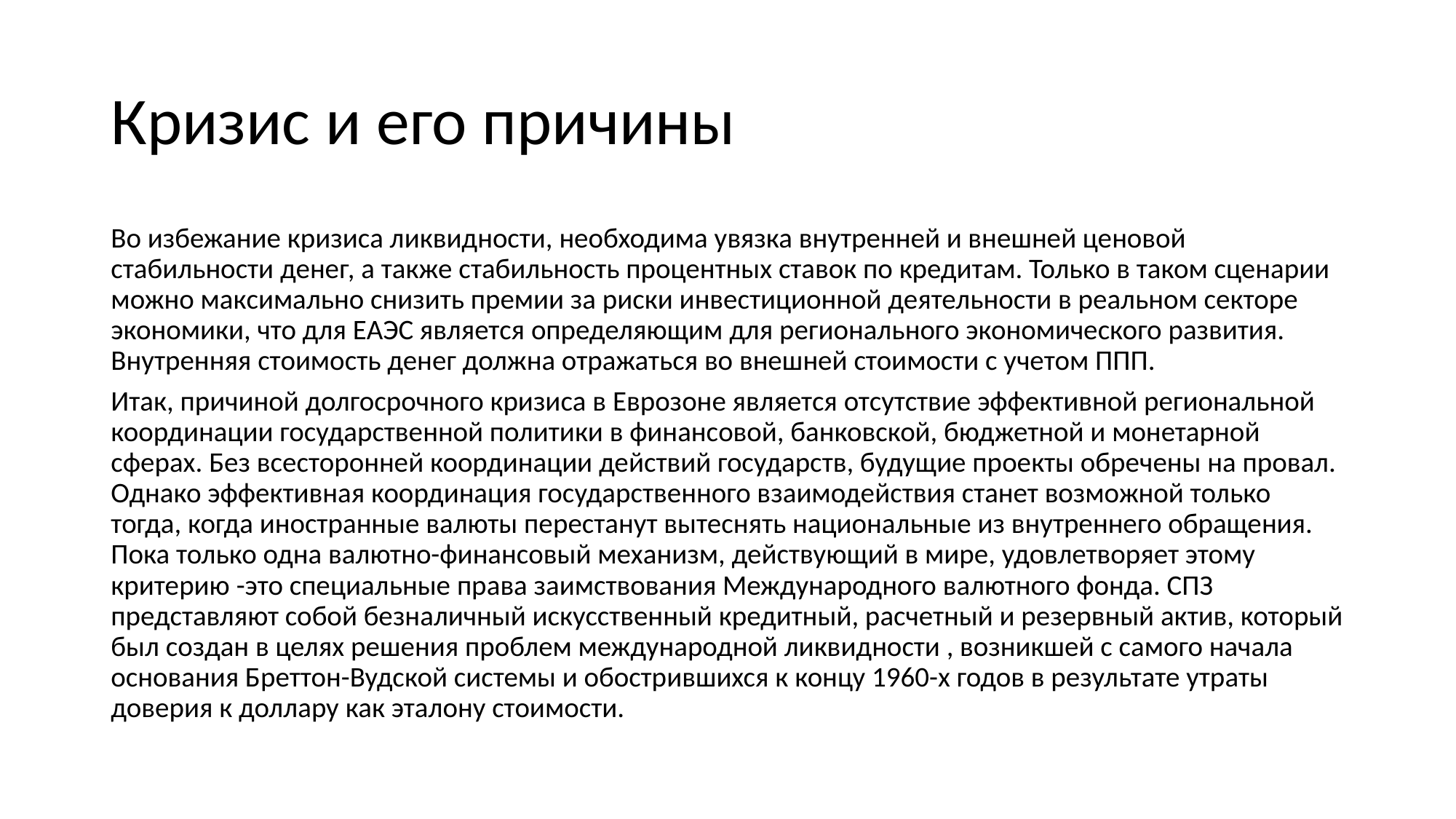

# Кризис и его причины
Во избежание кризиса ликвидности, необходима увязка внутренней и внешней ценовой стабильности денег, а также стабильность процентных ставок по кредитам. Только в таком сценарии можно максимально снизить премии за риски инвестиционной деятельности в реальном секторе экономики, что для ЕАЭС является определяющим для регионального экономического развития. Внутренняя стоимость денег должна отражаться во внешней стоимости с учетом ППП.
Итак, причиной долгосрочного кризиса в Еврозоне является отсутствие эффективной региональной координации государственной политики в финансовой, банковской, бюджетной и монетарной сферах. Без всесторонней координации действий государств, будущие проекты обречены на провал. Однако эффективная координация государственного взаимодействия станет возможной только тогда, когда иностранные валюты перестанут вытеснять национальные из внутреннего обращения. Пока только одна валютно-финансовый механизм, действующий в мире, удовлетворяет этому критерию -это специальные права заимствования Международного валютного фонда. СПЗ представляют собой безналичный искусственный кредитный, расчетный и резервный актив, который был создан в целях решения проблем международной ликвидности , возникшей с самого начала основания Бреттон-Вудской системы и обострившихся к концу 1960-х годов в результате утраты доверия к доллару как эталону стоимости.